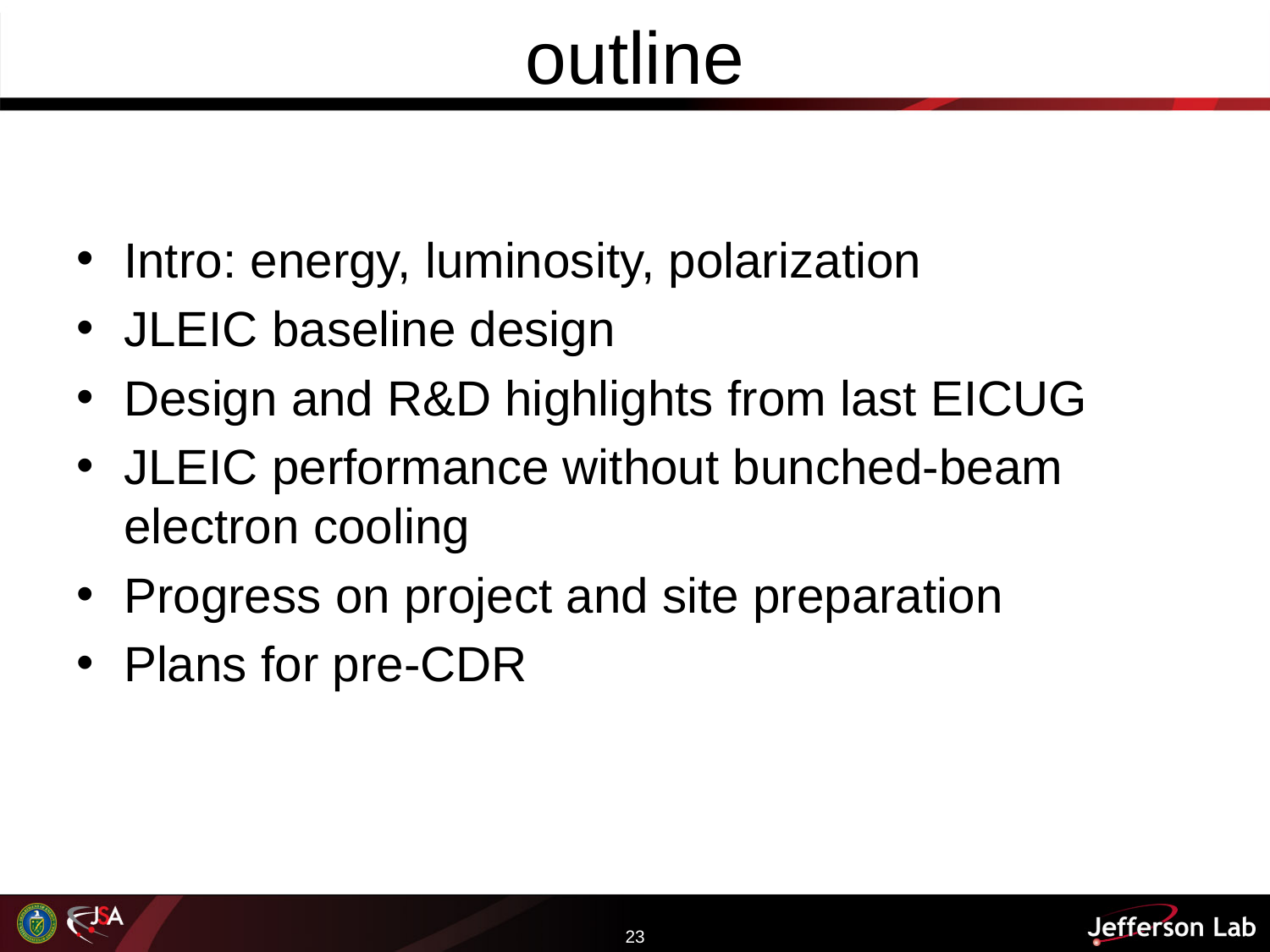

# outline
Intro: energy, luminosity, polarization
JLEIC baseline design
Design and R&D highlights from last EICUG
JLEIC performance without bunched-beam electron cooling
Progress on project and site preparation
Plans for pre-CDR
23